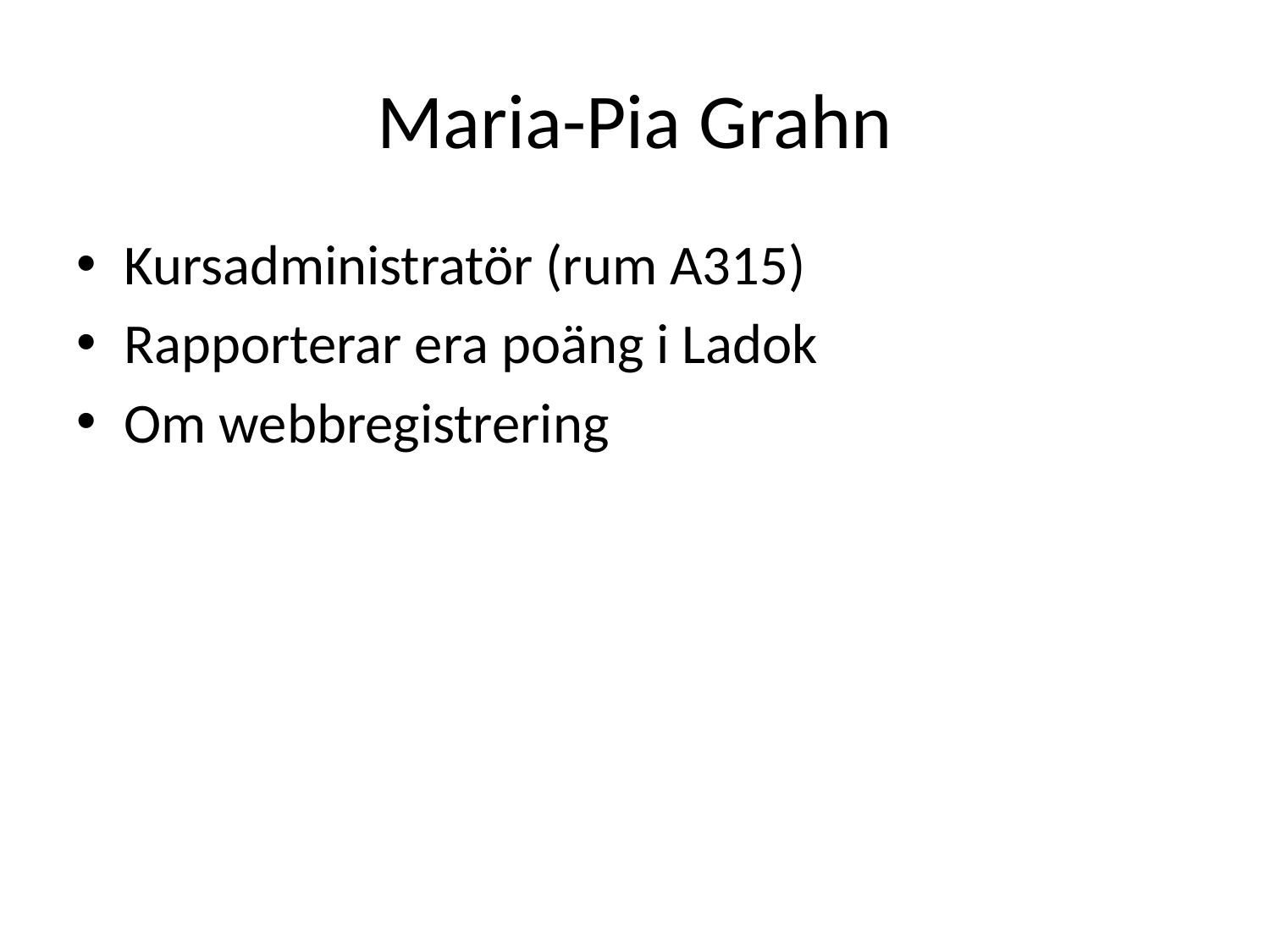

# Maria-Pia Grahn
Kursadministratör (rum A315)
Rapporterar era poäng i Ladok
Om webbregistrering